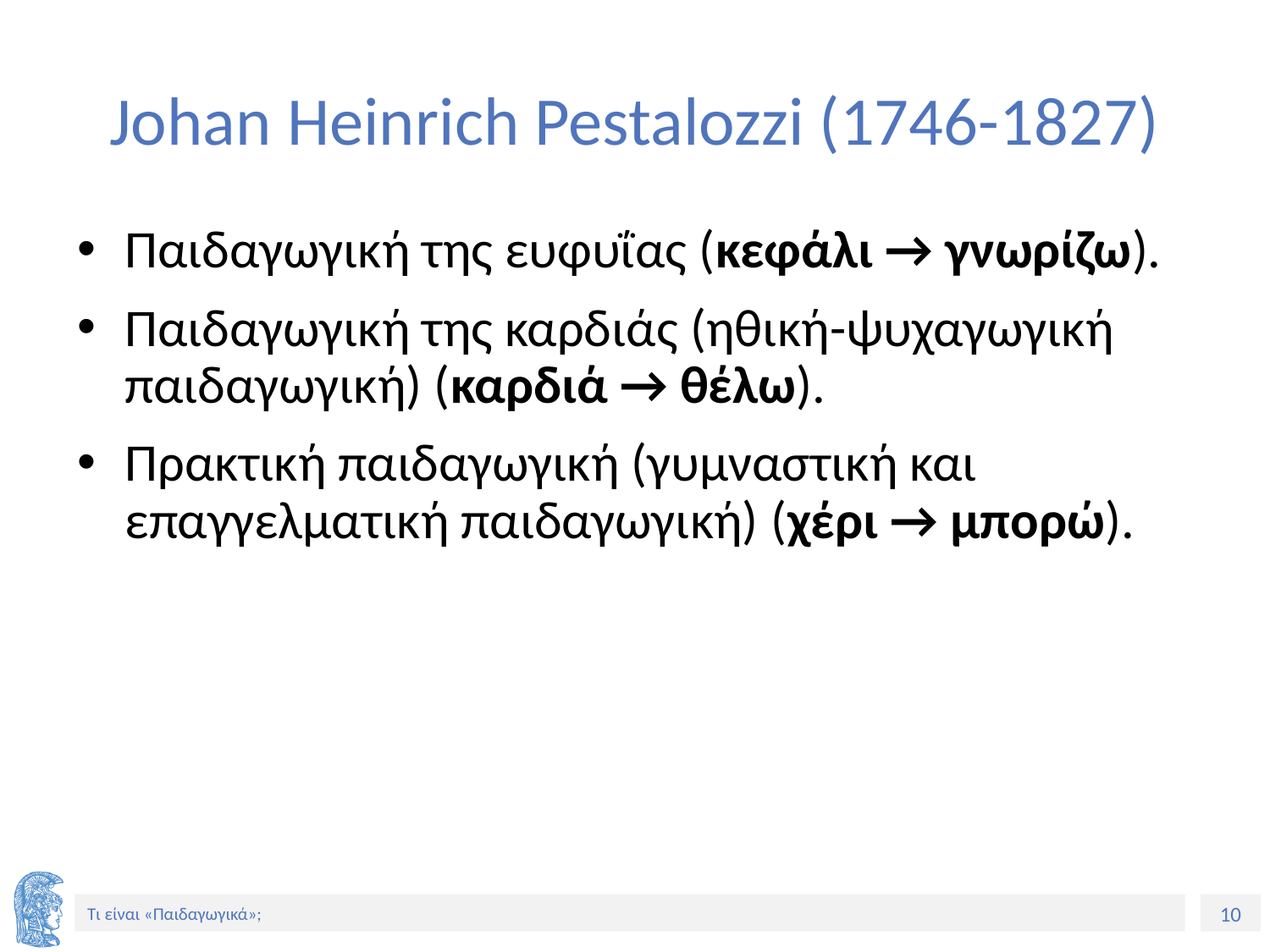

# Johan Heinrich Pestalozzi (1746-1827)
Παιδαγωγική της ευφυΐας (κεφάλι → γνωρίζω).
Παιδαγωγική της καρδιάς (ηθική-ψυχαγωγική παιδαγωγική) (καρδιά → θέλω).
Πρακτική παιδαγωγική (γυμναστική και επαγγελματική παιδαγωγική) (χέρι → μπορώ).